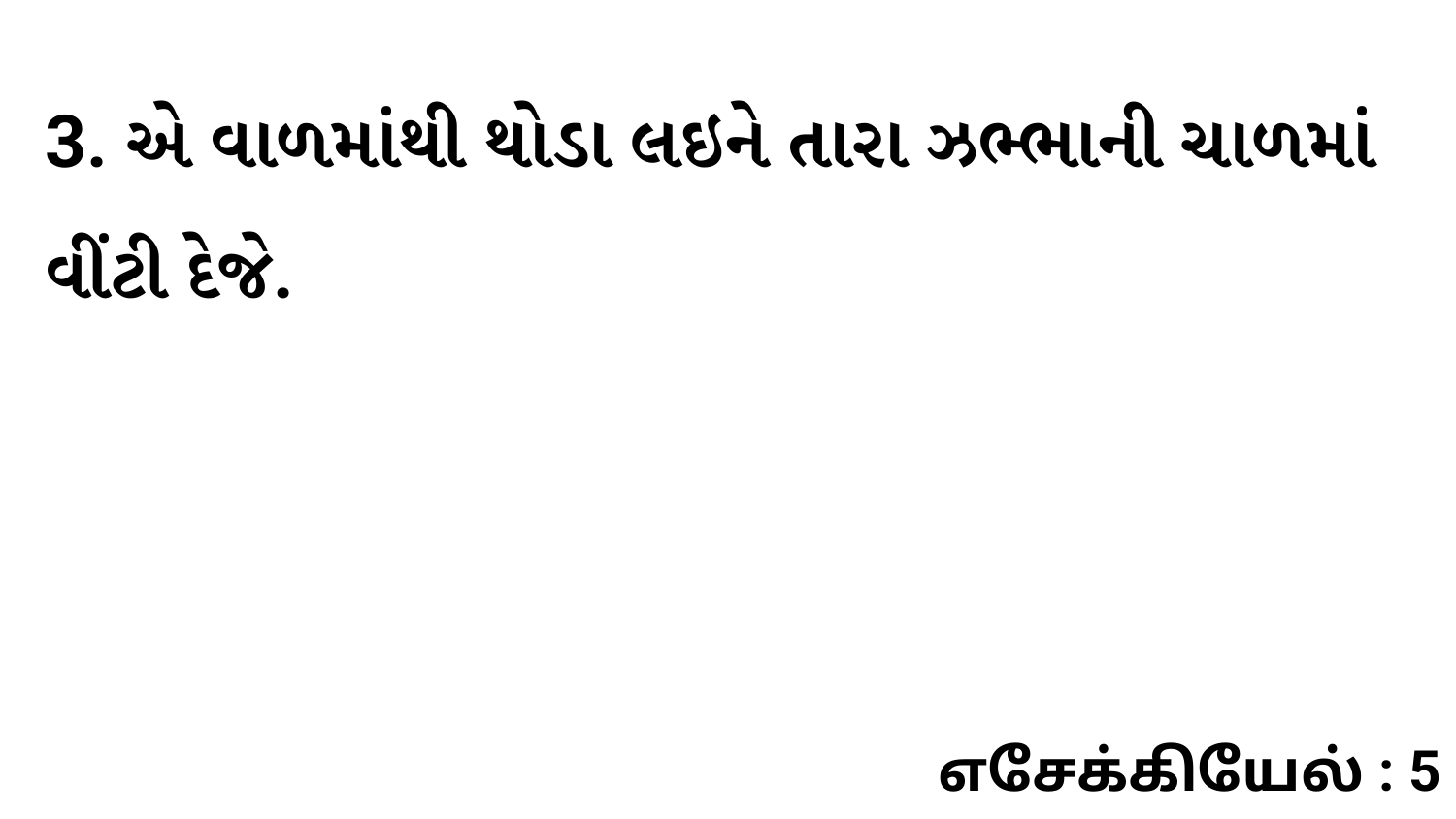

3. એ વાળમાંથી થોડા લઇને તારા ઝભ્ભાની ચાળમાં વીંટી દેજે.
எசேக்கியேல் : 5